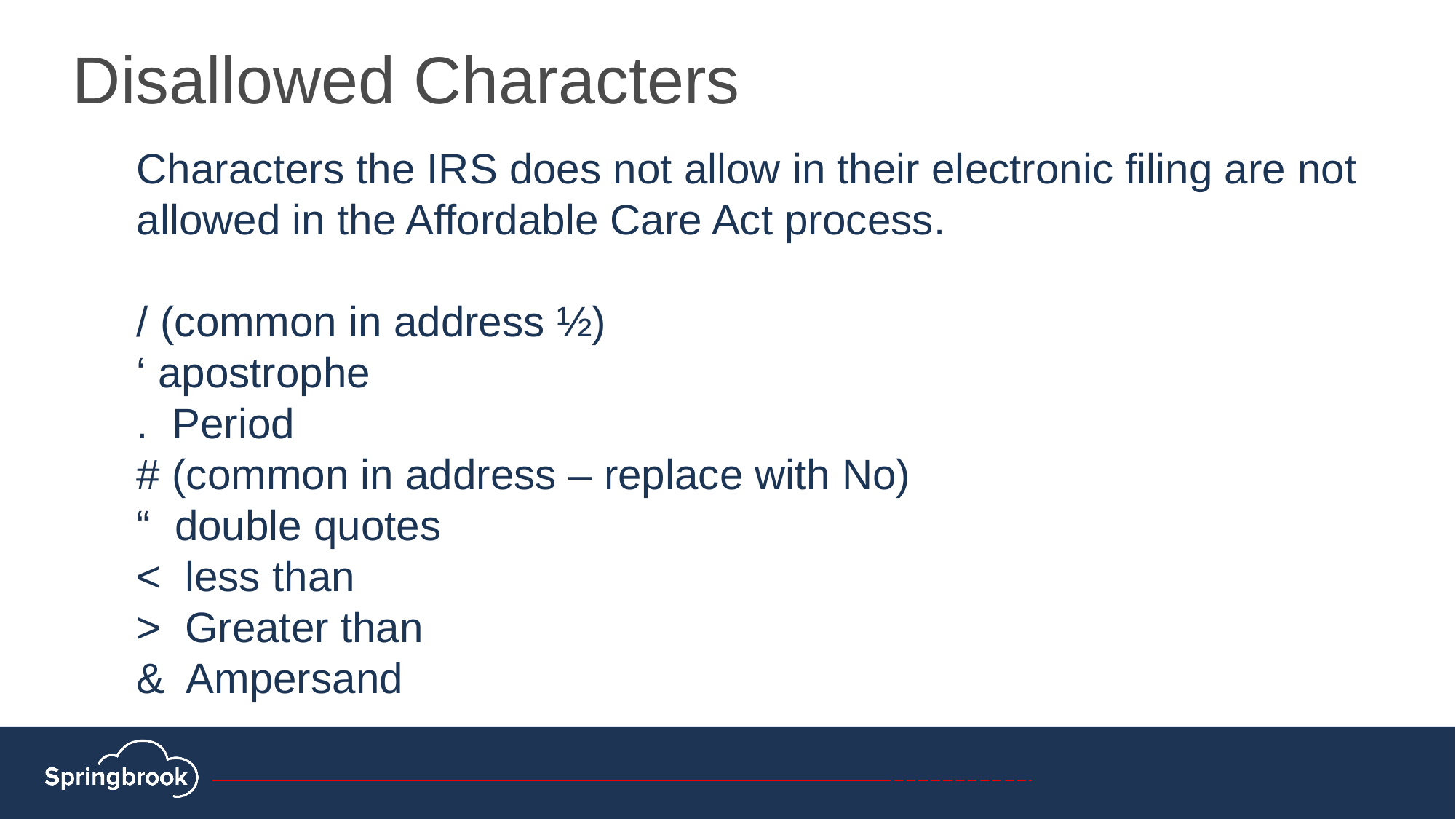

# Disallowed Characters
Characters the IRS does not allow in their electronic filing are not allowed in the Affordable Care Act process.

/ (common in address ½)
‘ apostrophe
.  Period
# (common in address – replace with No)
“  double quotes
<  less than
>  Greater than
&  Ampersand